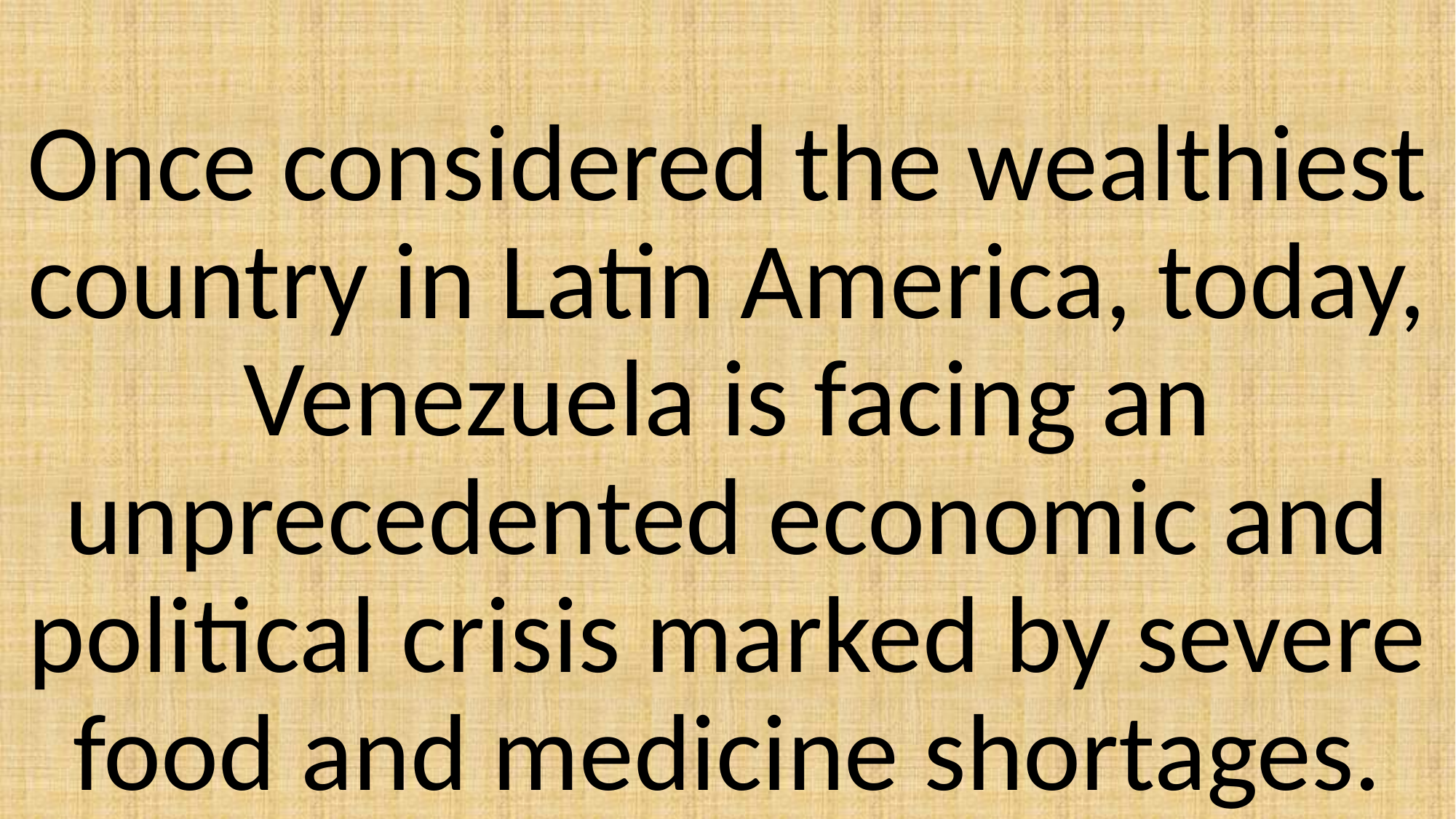

# Once considered the wealthiest country in Latin America, today, Venezuela is facing an unprecedented economic and political crisis marked by severe food and medicine shortages.